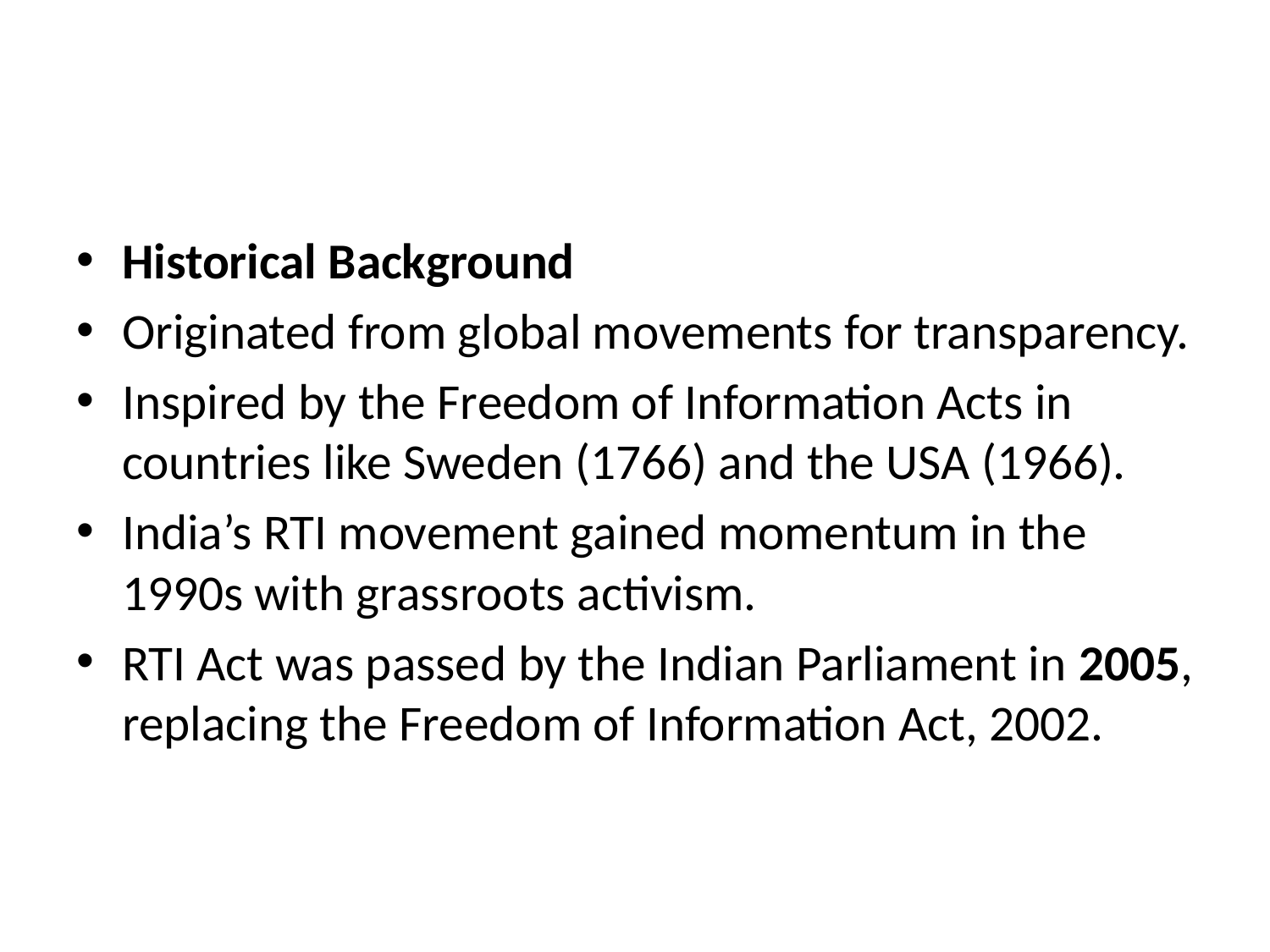

#
Historical Background
Originated from global movements for transparency.
Inspired by the Freedom of Information Acts in countries like Sweden (1766) and the USA (1966).
India’s RTI movement gained momentum in the 1990s with grassroots activism.
RTI Act was passed by the Indian Parliament in 2005, replacing the Freedom of Information Act, 2002.